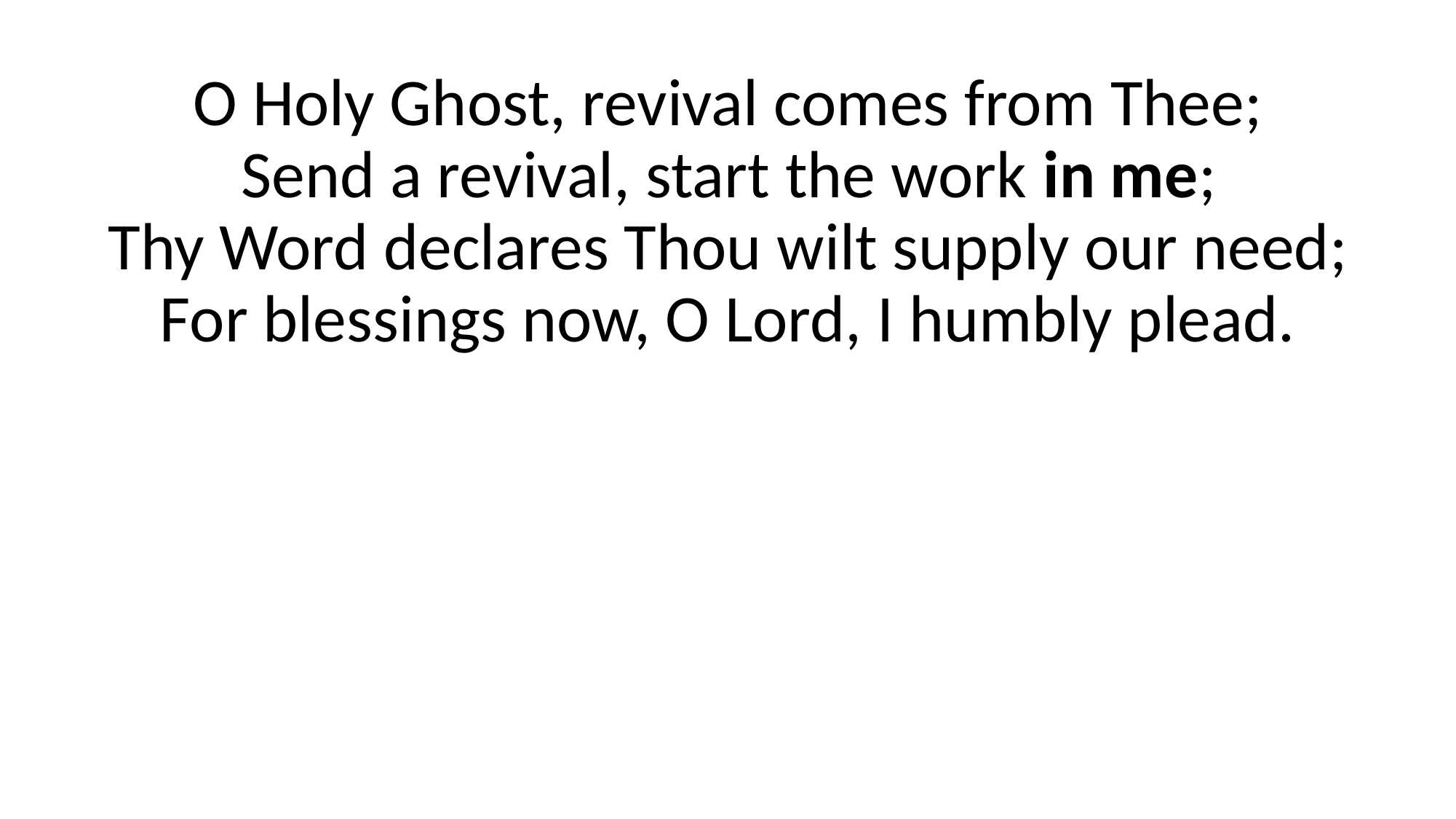

O Holy Ghost, revival comes from Thee;
Send a revival, start the work in me;
Thy Word declares Thou wilt supply our need;
For blessings now, O Lord, I humbly plead.